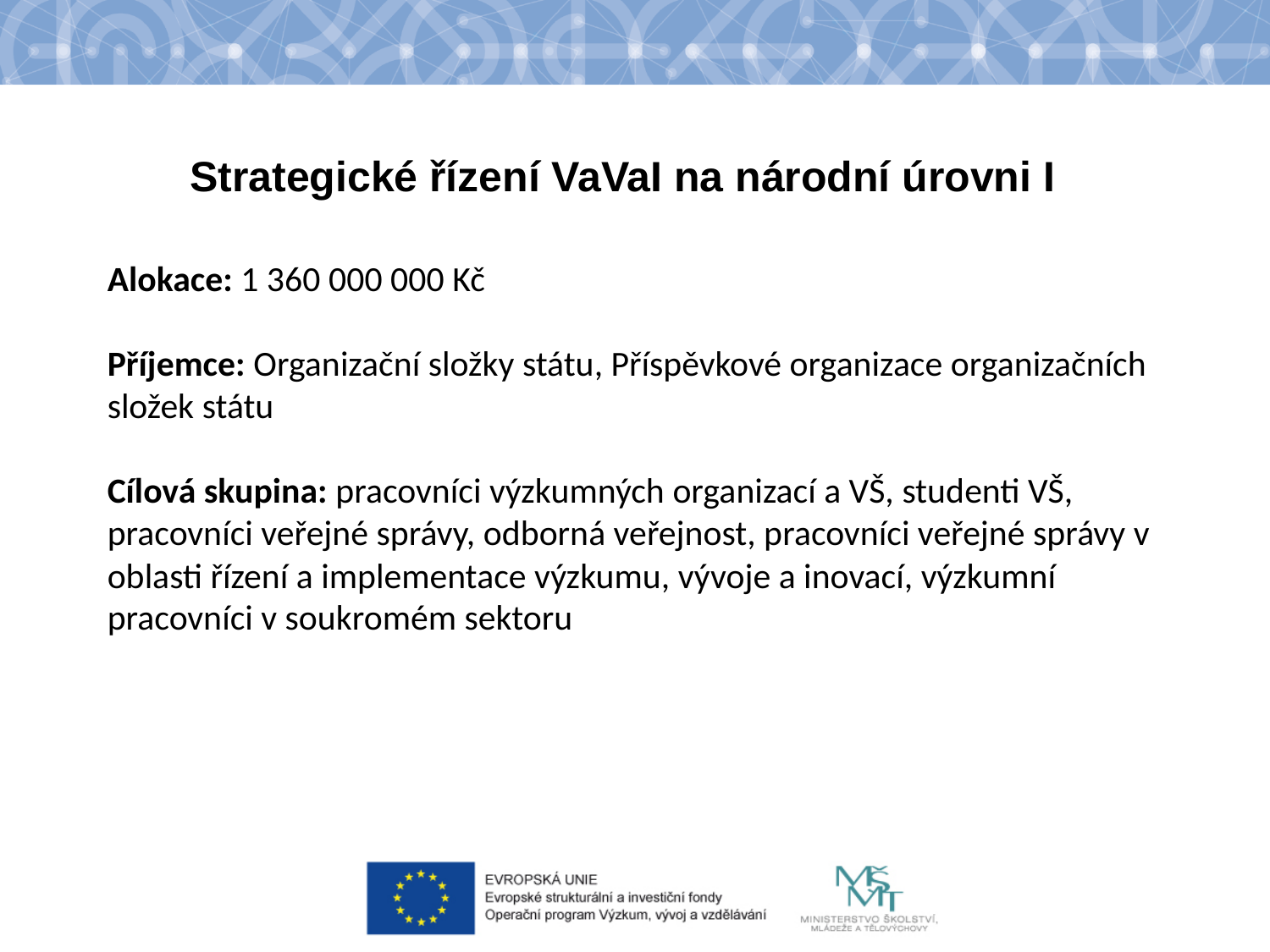

Strategické řízení VaVaI na národní úrovni I

Alokace: 1 360 000 000 Kč

Příjemce: Organizační složky státu, Příspěvkové organizace organizačních složek státu

Cílová skupina: pracovníci výzkumných organizací a VŠ, studenti VŠ, pracovníci veřejné správy, odborná veřejnost, pracovníci veřejné správy v oblasti řízení a implementace výzkumu, vývoje a inovací, výzkumní pracovníci v soukromém sektoru